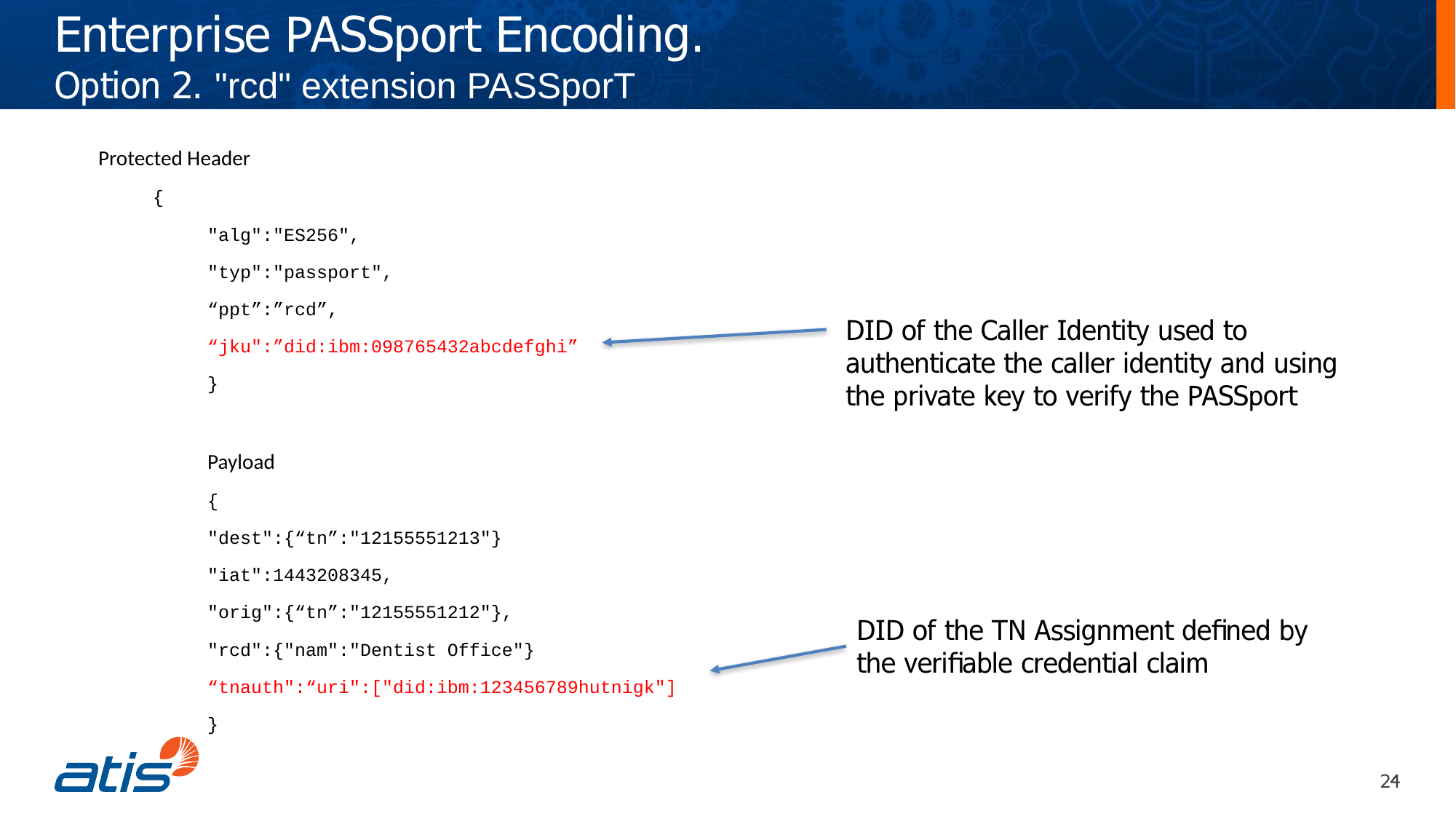

Enterprise PASSport Encoding.
Option 2. "rcd" extension PASSporT
Protected Header
{
"alg":"ES256",
"typ":"passport",
“ppt”:”rcd”,
“jku":”did:ibm:098765432abcdefghi”
}

Payload
{
"dest":{“tn”:"12155551213"}
"iat":1443208345,
"orig":{“tn”:"12155551212"},
"rcd":{"nam":"Dentist Office"}
“tnauth":“uri":["did:ibm:123456789hutnigk"]
}
DID of the Caller Identity used to authenticate the caller identity and using the private key to verify the PASSport
DID of the TN Assignment defined by the verifiable credential claim
24